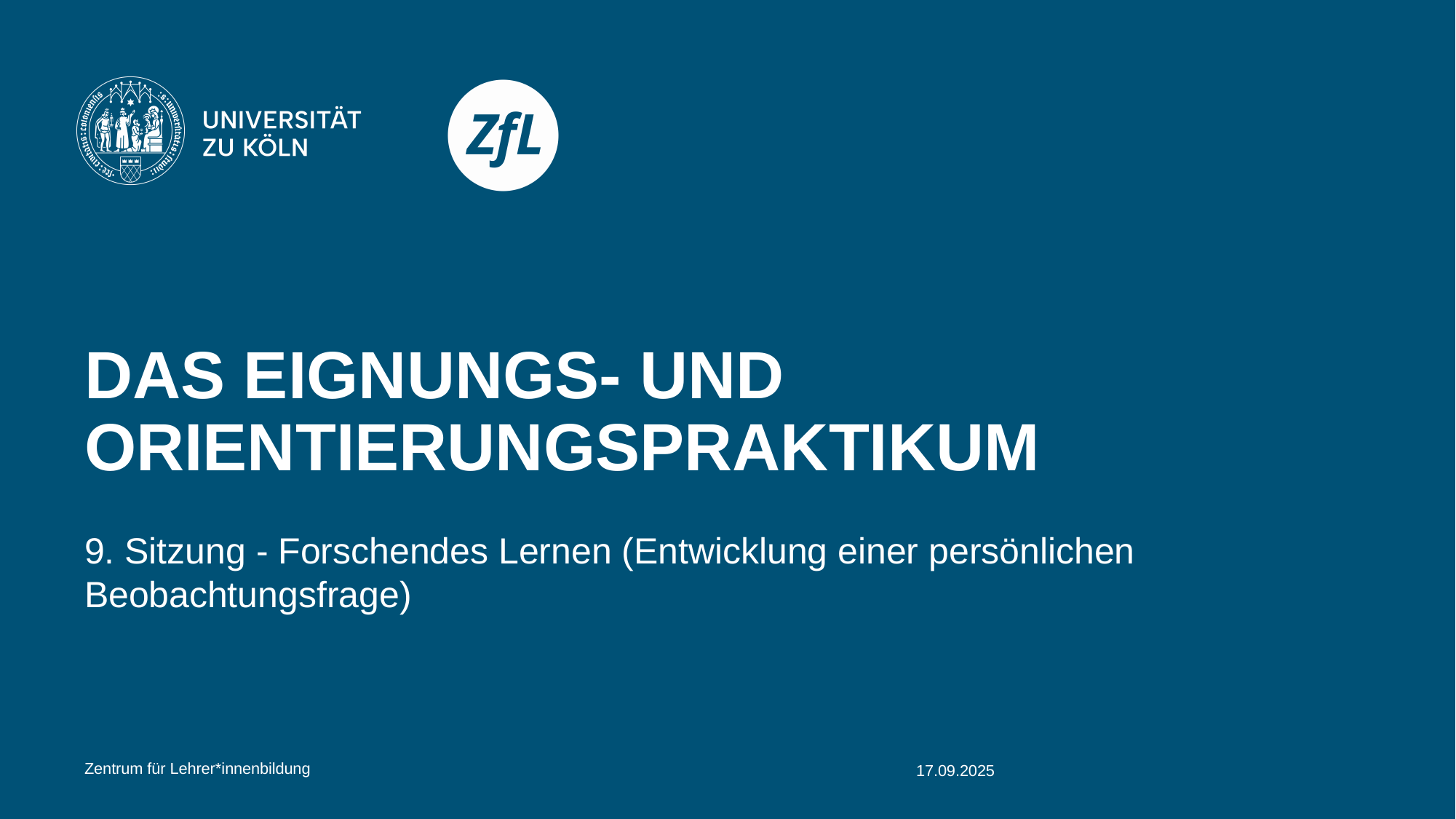

# Das Eignungs- und Orientierungspraktikum
9. Sitzung - Forschendes Lernen (Entwicklung einer persönlichen Beobachtungsfrage)
Zentrum für Lehrer*innenbildung
17.09.2025